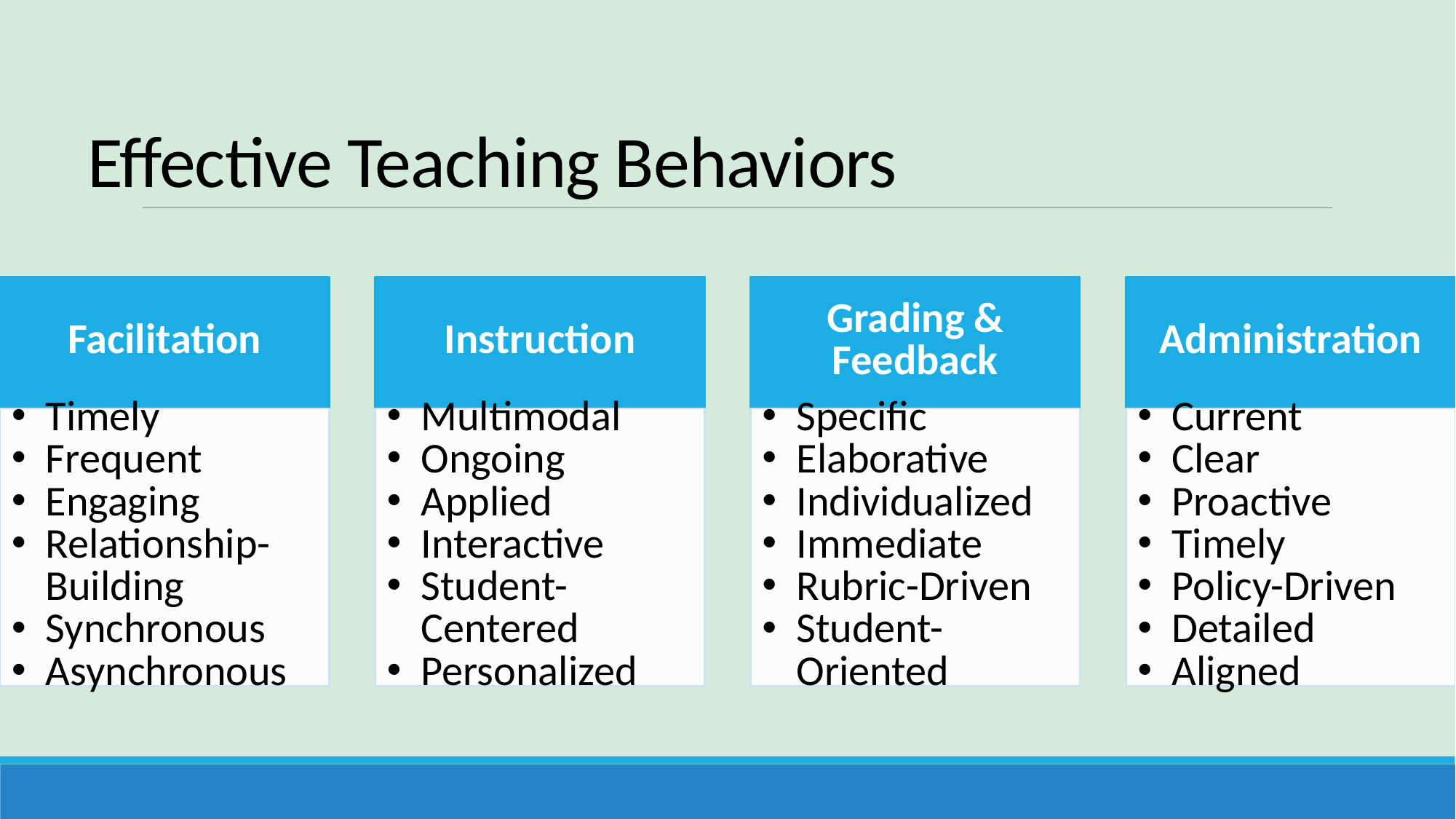

# Effective Teaching Behaviors
Facilitation
Timely
Frequent
Instruction
Multimodal
Applied
Grading & Feedback
Specific
Immediate
Engaging
Relationship-Building
Ongoing
Interactive
Administration
Current
Clear
Proactive
Rubric-Driven
Student-Oriented
Student-Centered
Timely
Policy-Driven
Synchronous
Asynchronous
Elaborative
Individualized
Personalized
Detailed
Aligned